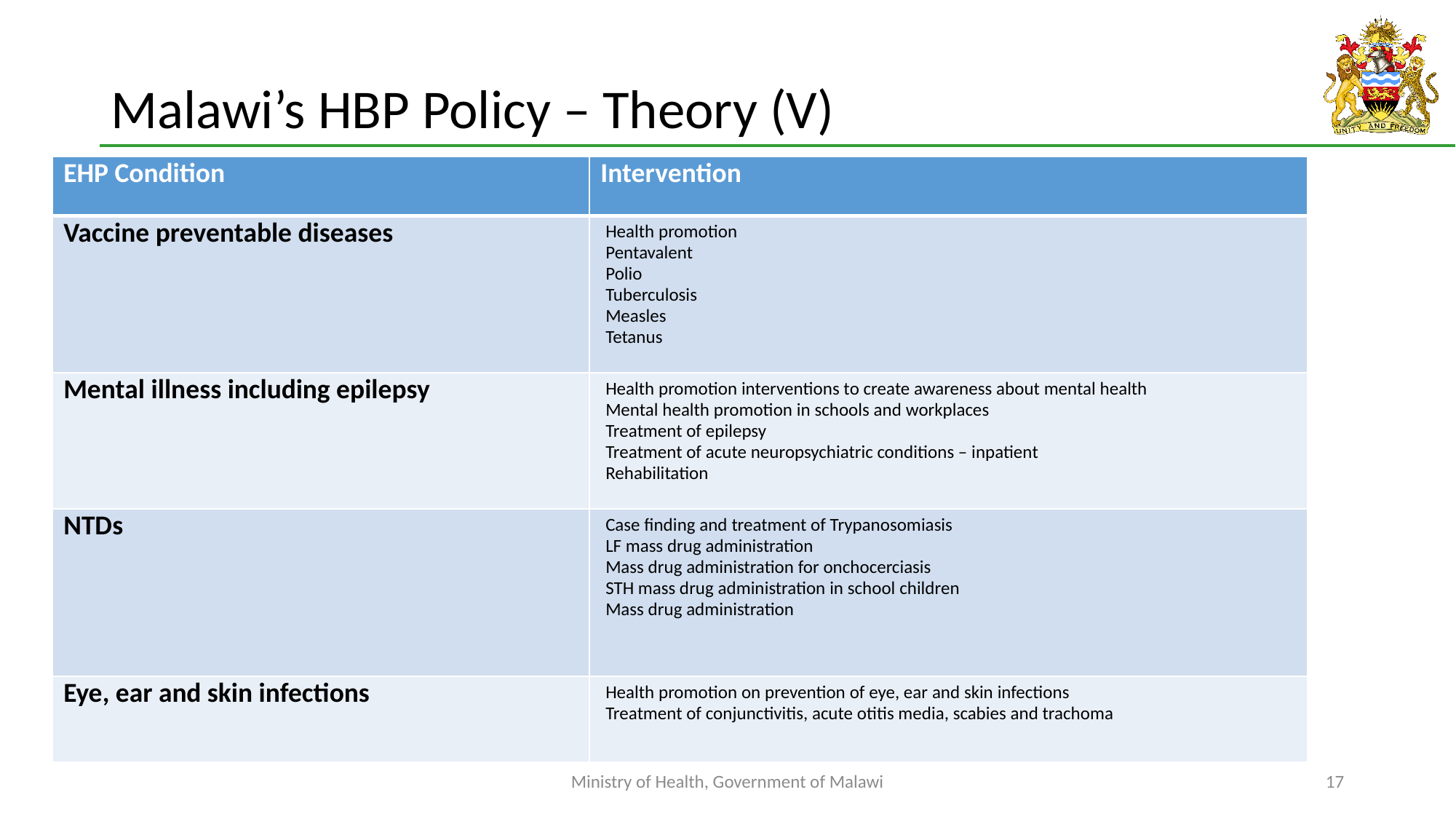

# Malawi’s HBP Policy – Theory (V)
| EHP Condition | Intervention |
| --- | --- |
| Vaccine preventable diseases | Health promotion  Pentavalent  Polio  Tuberculosis  Measles  Tetanus |
| Mental illness including epilepsy | Health promotion interventions to create awareness about mental health  Mental health promotion in schools and workplaces  Treatment of epilepsy  Treatment of acute neuropsychiatric conditions – inpatient  Rehabilitation |
| NTDs | Case finding and treatment of Trypanosomiasis  LF mass drug administration  Mass drug administration for onchocerciasis  STH mass drug administration in school children  Mass drug administration |
| Eye, ear and skin infections | Health promotion on prevention of eye, ear and skin infections  Treatment of conjunctivitis, acute otitis media, scabies and trachoma |
Ministry of Health, Government of Malawi
17